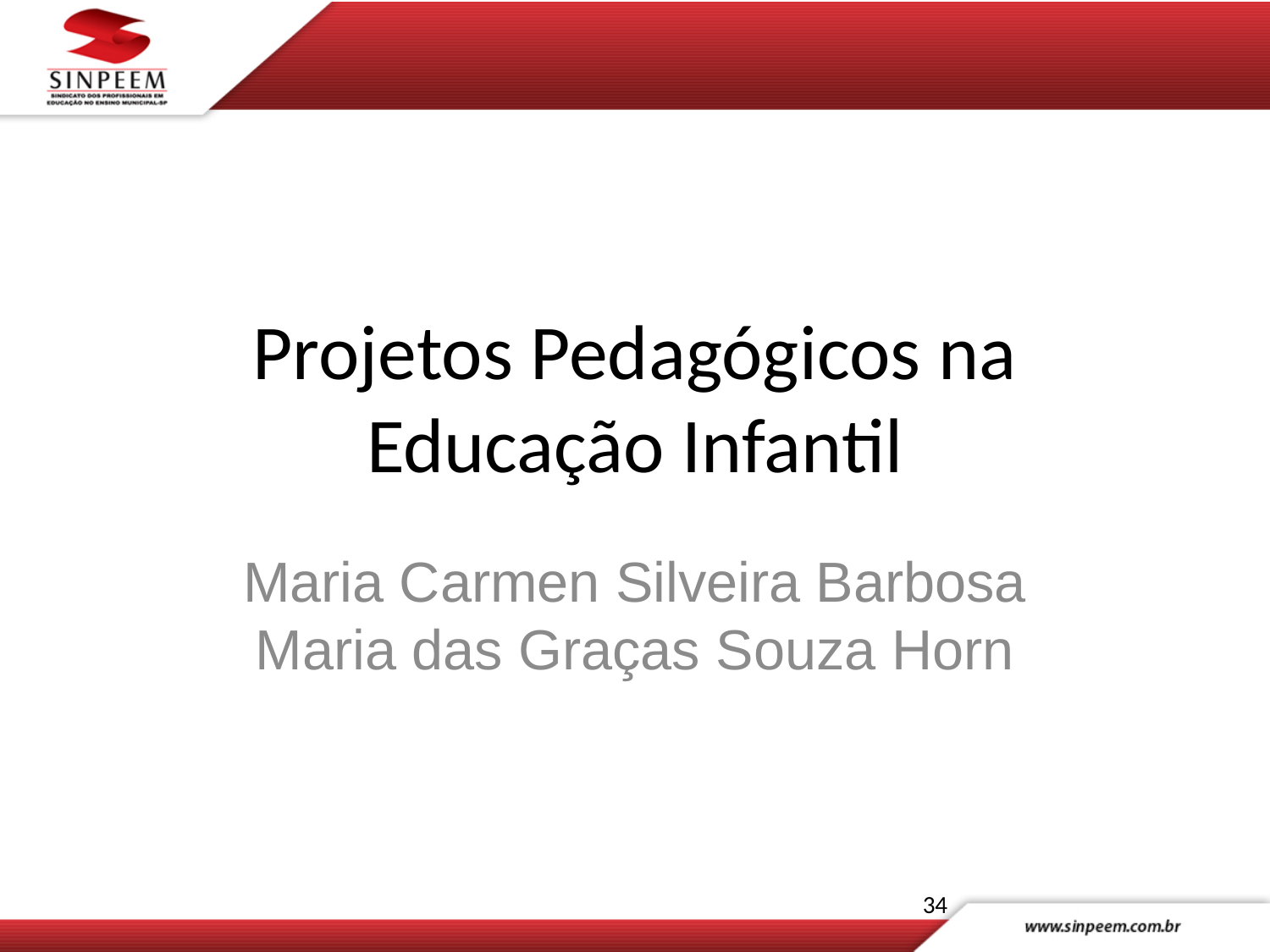

# Projetos Pedagógicos na Educação Infantil
Maria Carmen Silveira Barbosa
Maria das Graças Souza Horn
34